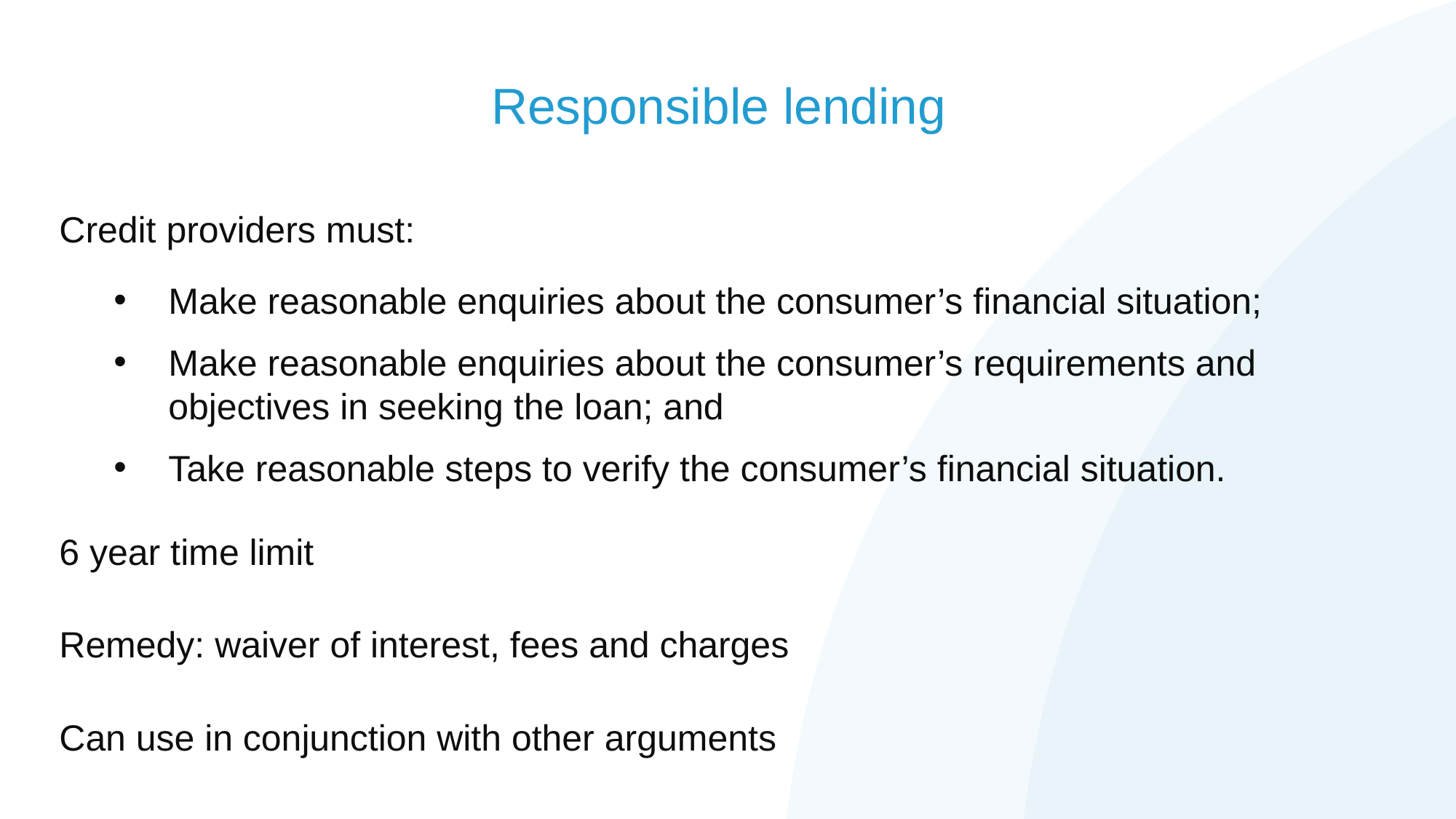

# Responsible lending
Credit providers must:
Make reasonable enquiries about the consumer’s financial situation;
Make reasonable enquiries about the consumer’s requirements and objectives in seeking the loan; and
Take reasonable steps to verify the consumer’s financial situation.
6 year time limit
Remedy: waiver of interest, fees and charges
Can use in conjunction with other arguments